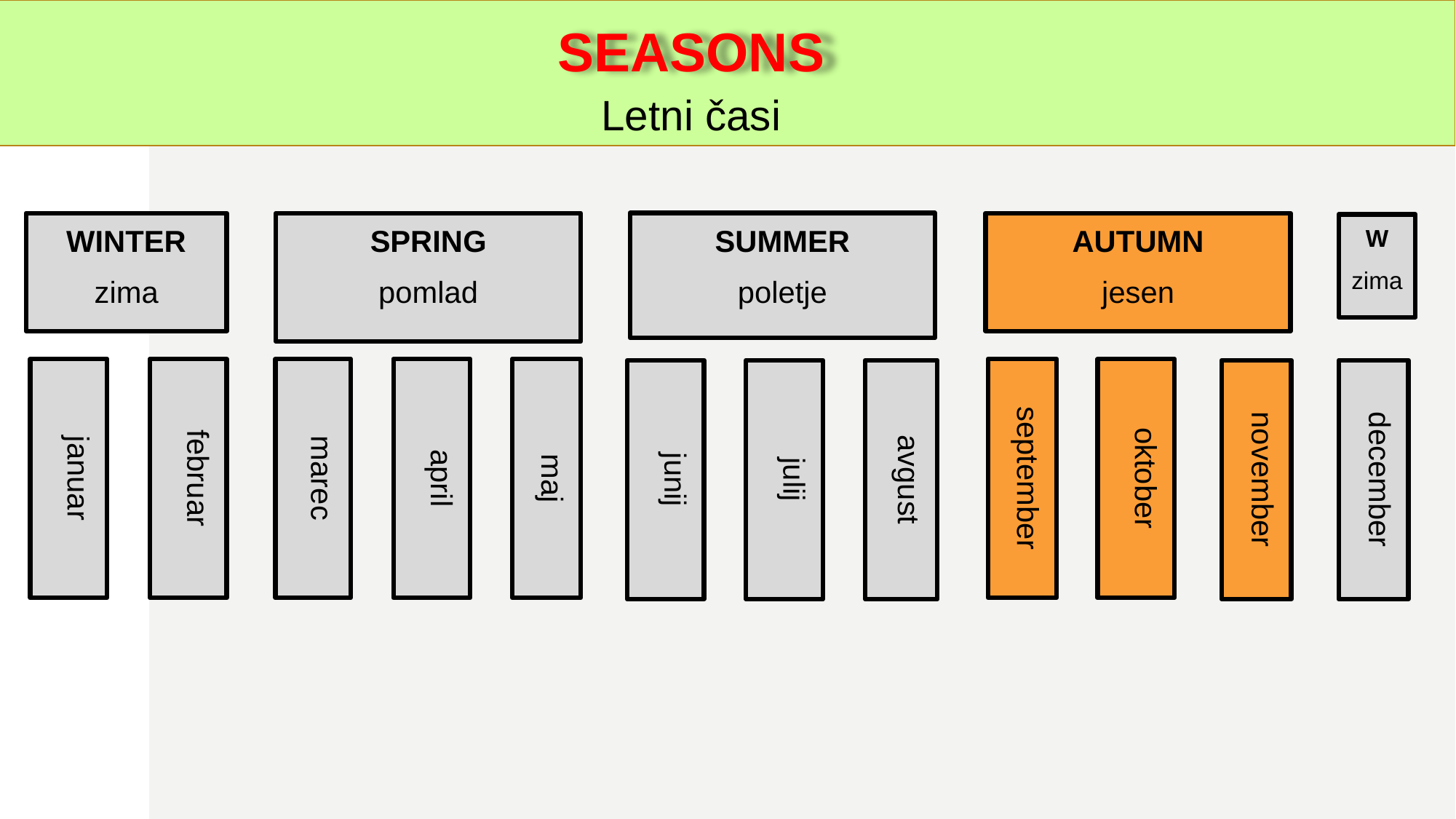

SEASONS
Letni časi
WINTER
zima
SPRING
pomlad
AUTUMN
jesen
SUMMER
poletje
W
zima
januar
oktober
februar
april
marec
junij
julij
avgust
maj
september
november
december